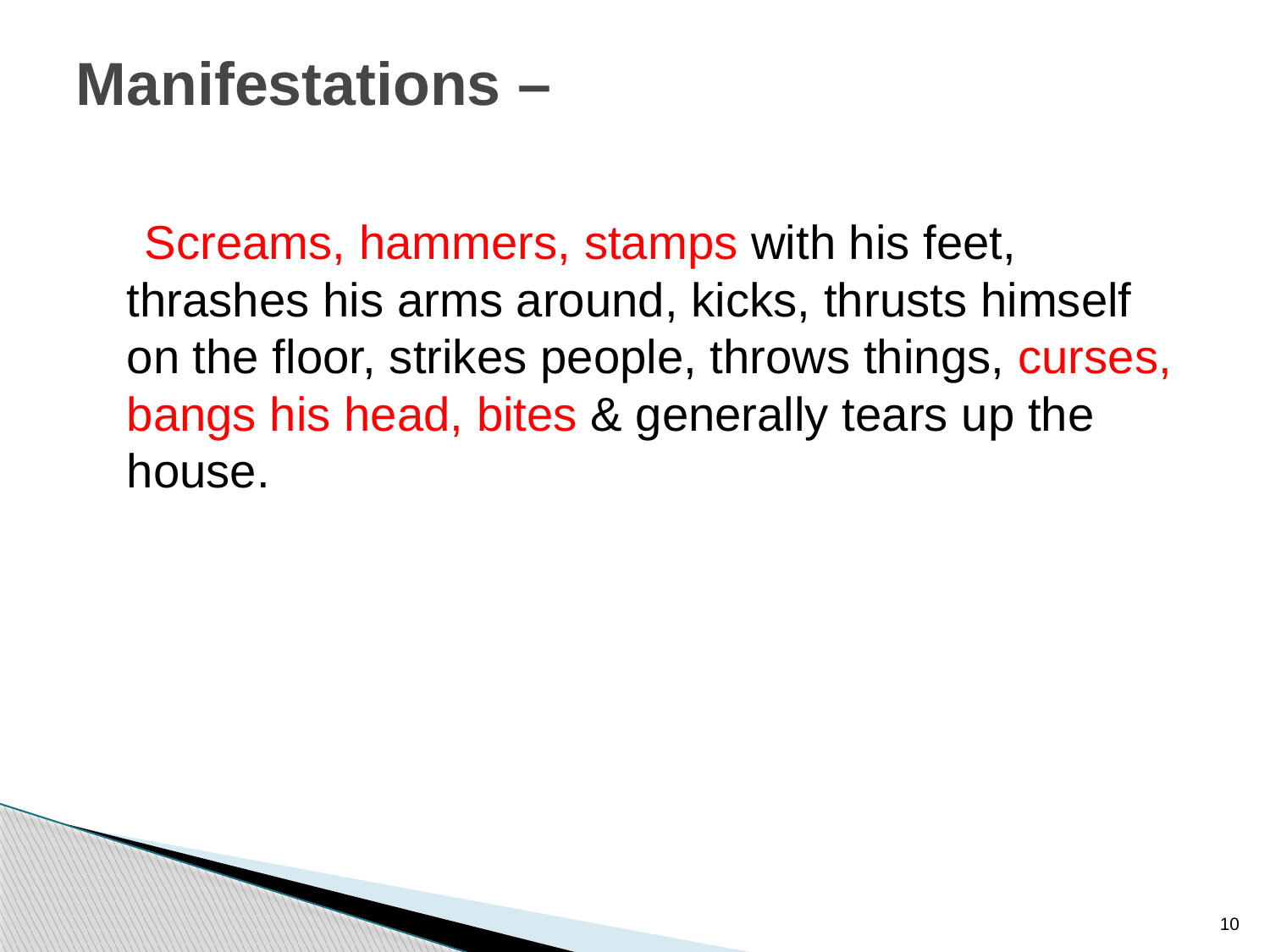

# Manifestations –
    Screams, hammers, stamps with his feet, thrashes his arms around, kicks, thrusts himself on the floor, strikes people, throws things, curses, bangs his head, bites & generally tears up the house.

10